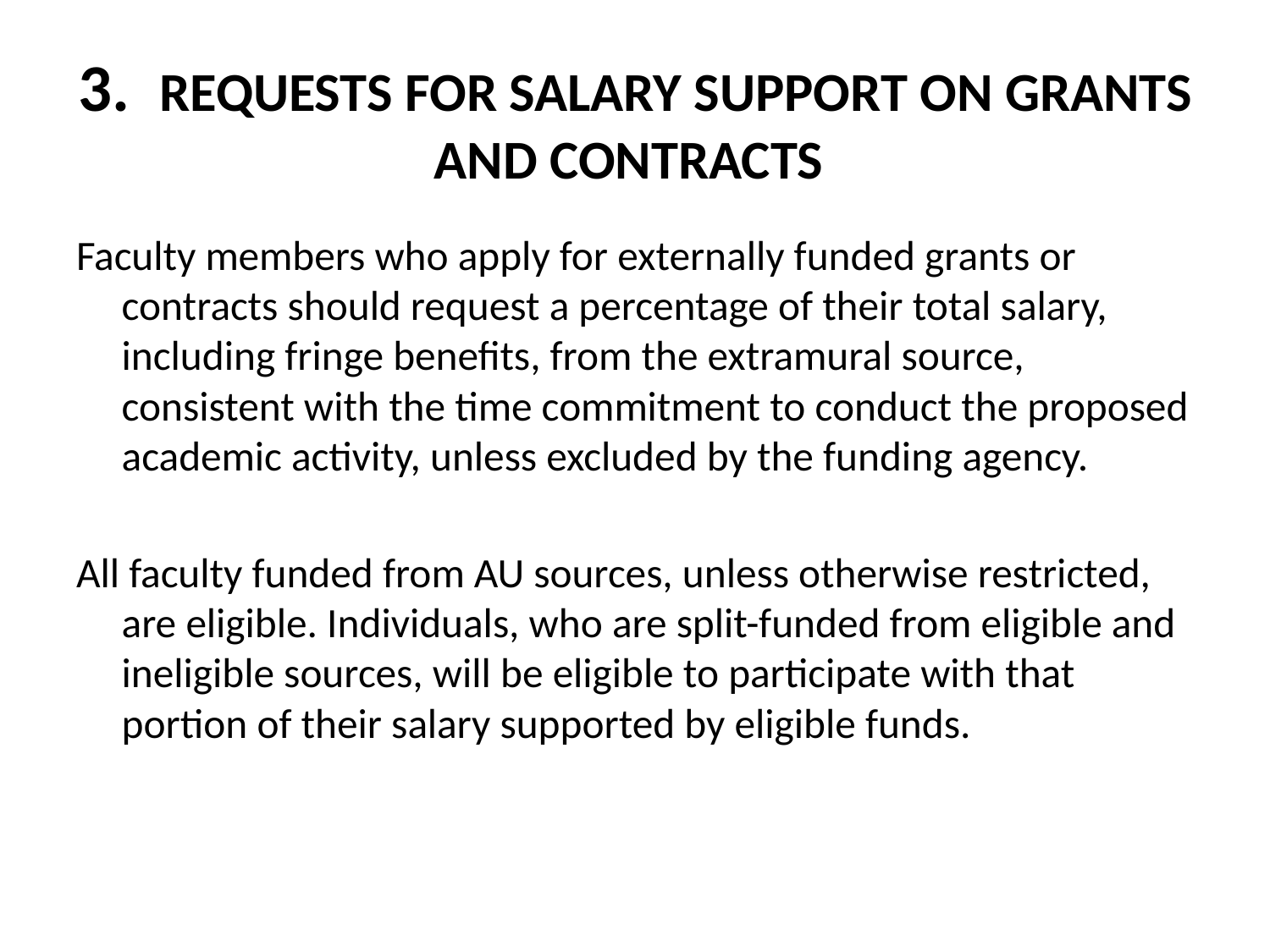

# 3.  REQUESTS FOR SALARY SUPPORT ON GRANTS AND CONTRACTS
Faculty members who apply for externally funded grants or contracts should request a percentage of their total salary, including fringe benefits, from the extramural source, consistent with the time commitment to conduct the proposed academic activity, unless excluded by the funding agency.

All faculty funded from AU sources, unless otherwise restricted, are eligible. Individuals, who are split-funded from eligible and ineligible sources, will be eligible to participate with that portion of their salary supported by eligible funds.